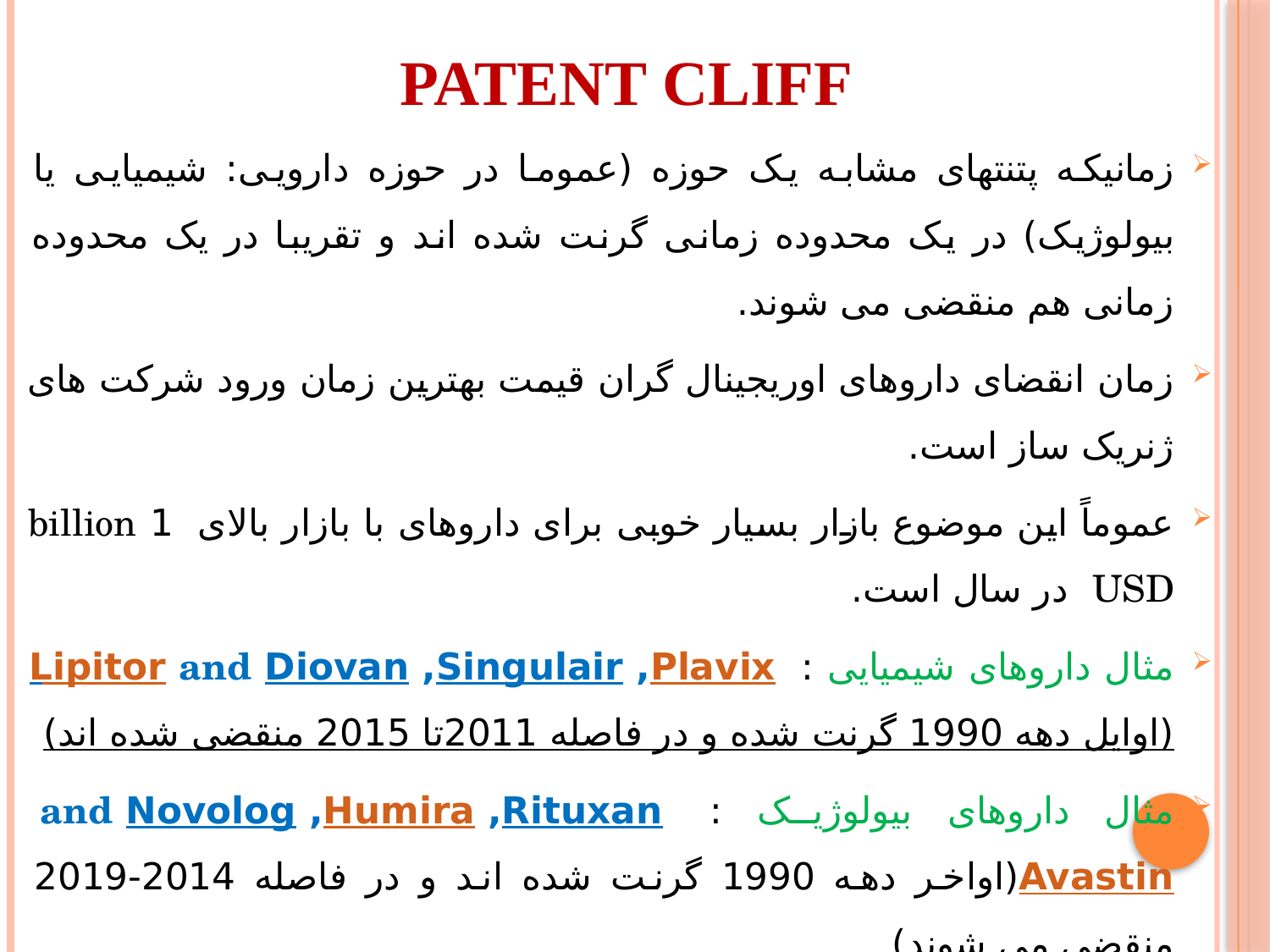

# Patent cliff
زمانیکه پتنتهای مشابه یک حوزه (عموما در حوزه دارویی: شیمیایی یا بیولوژیک) در یک محدوده زمانی گرنت شده اند و تقریبا در یک محدوده زمانی هم منقضی می شوند.
زمان انقضای داروهای اوریجینال گران قیمت بهترین زمان ورود شرکت های ژنریک ساز است.
عموماً این موضوع بازار بسیار خوبی برای داروهای با بازار بالای  1 billion USD  در سال است.
مثال داروهای شیمیایی :  Plavix, Singulair, Diovan and Lipitor (اوایل دهه 1990 گرنت شده و در فاصله 2011تا 2015 منقضی شده اند)
مثال داروهای بیولوژیک :  Rituxan, Humira, Novolog and Avastin(اواخر دهه 1990 گرنت شده اند و در فاصله 2014-2019 منقضی می شوند)